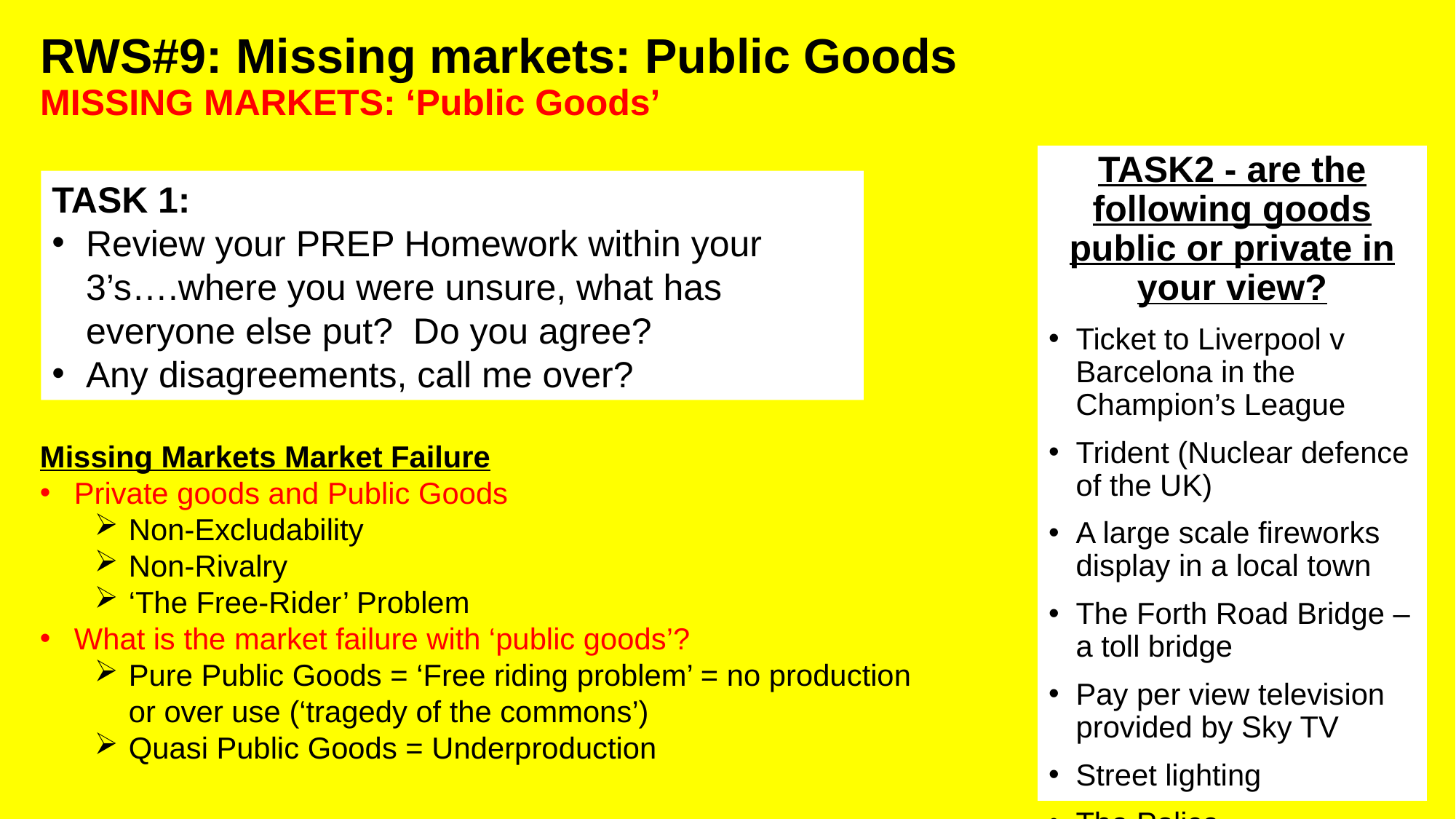

# RWS#9: Missing markets: Public Goods MISSING MARKETS: ‘Public Goods’
TASK2 - are the following goods public or private in your view?
Ticket to Liverpool v Barcelona in the Champion’s League
Trident (Nuclear defence of the UK)
A large scale fireworks display in a local town
The Forth Road Bridge – a toll bridge
Pay per view television provided by Sky TV
Street lighting
The Police
Maintaining the Lake District?
TASK 1:
Review your PREP Homework within your 3’s….where you were unsure, what has everyone else put?  Do you agree?
Any disagreements, call me over?
Missing Markets Market Failure
Private goods and Public Goods
Non-Excludability
Non-Rivalry
‘The Free-Rider’ Problem
What is the market failure with ‘public goods’?
Pure Public Goods = ‘Free riding problem’ = no production or over use (‘tragedy of the commons’)
Quasi Public Goods = Underproduction